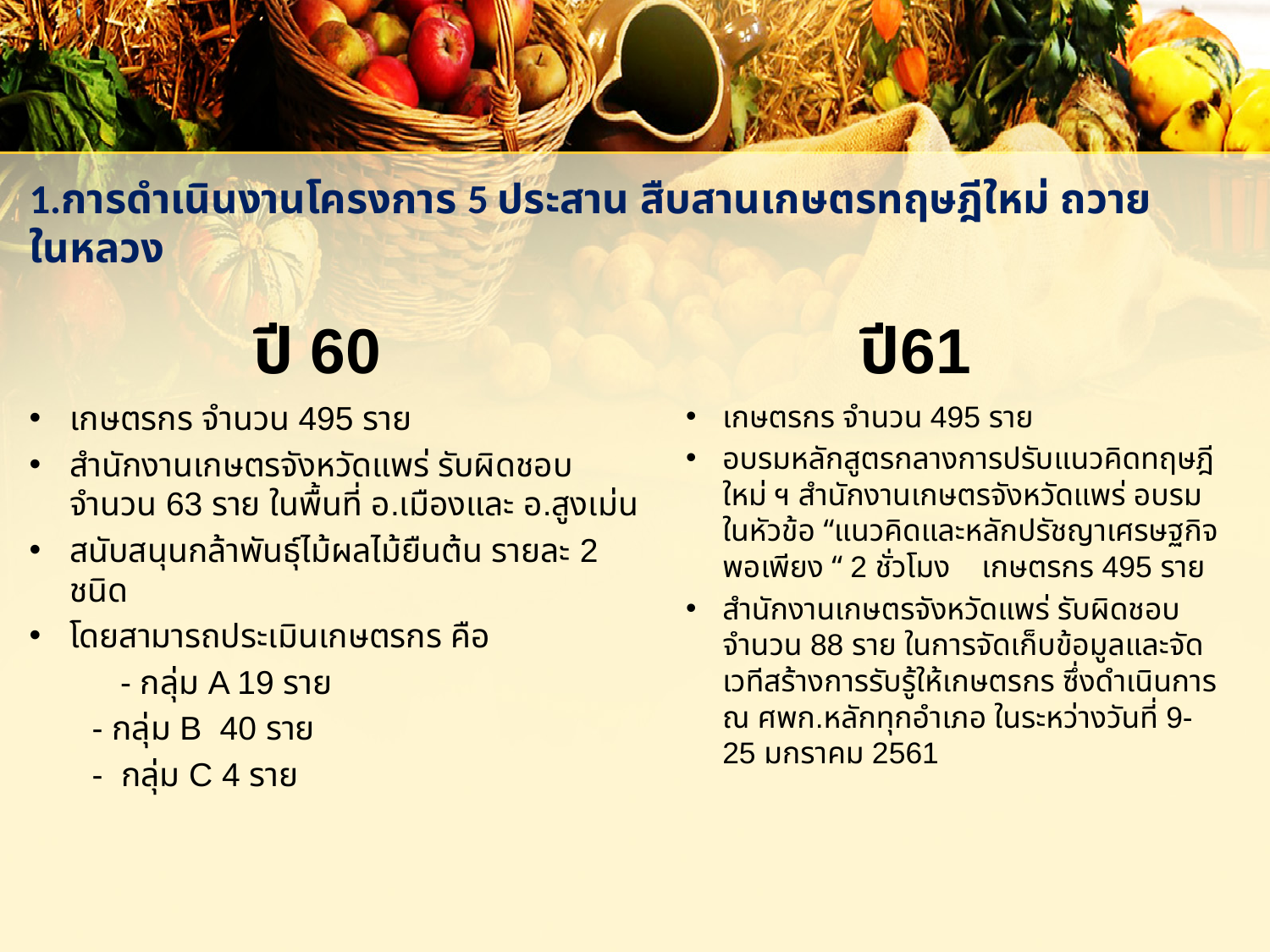

# 1.การดำเนินงานโครงการ 5 ประสาน สืบสานเกษตรทฤษฎีใหม่ ถวายในหลวง
ปี 60
ปี61
เกษตรกร จำนวน 495 ราย
สำนักงานเกษตรจังหวัดแพร่ รับผิดชอบ จำนวน 63 ราย ในพื้นที่ อ.เมืองและ อ.สูงเม่น
สนับสนุนกล้าพันธุ์ไม้ผลไม้ยืนต้น รายละ 2 ชนิด
โดยสามารถประเมินเกษตรกร คือ
          - กลุ่ม A 19 ราย
 - กลุ่ม B  40 ราย
 -  กลุ่ม C 4 ราย

เกษตรกร จำนวน 495 ราย
อบรมหลักสูตรกลางการปรับแนวคิดทฤษฎีใหม่ ฯ สำนักงานเกษตรจังหวัดแพร่ อบรมในหัวข้อ “แนวคิดและหลักปรัชญาเศรษฐกิจพอเพียง “ 2 ชั่วโมง    เกษตรกร 495 ราย
สำนักงานเกษตรจังหวัดแพร่ รับผิดชอบ จำนวน 88 ราย ในการจัดเก็บข้อมูลและจัดเวทีสร้างการรับรู้ให้เกษตรกร ซึ่งดำเนินการ ณ ศพก.หลักทุกอำเภอ ในระหว่างวันที่ 9-25 มกราคม 2561